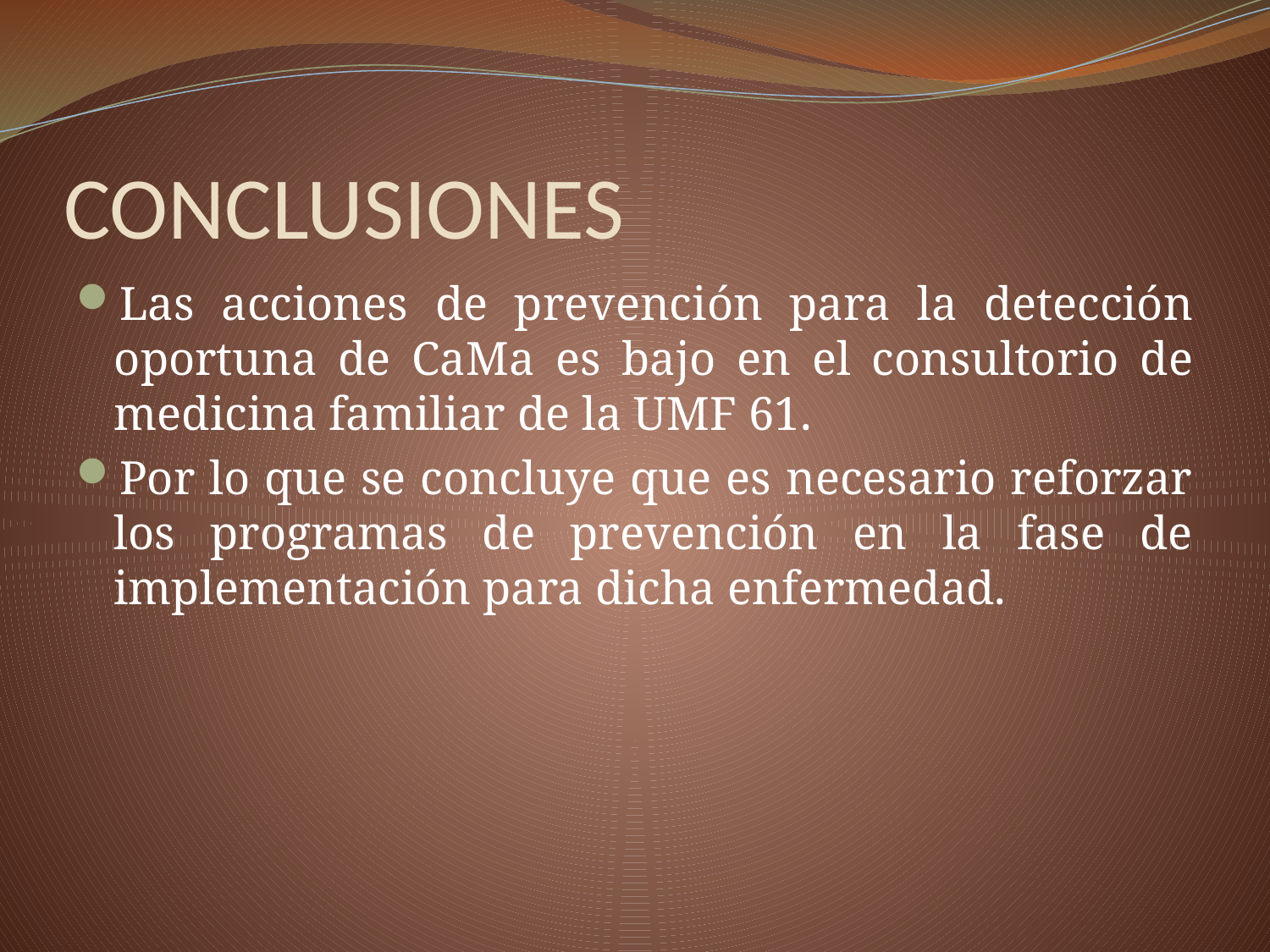

# CONCLUSIONES
Las acciones de prevención para la detección oportuna de CaMa es bajo en el consultorio de medicina familiar de la UMF 61.
Por lo que se concluye que es necesario reforzar los programas de prevención en la fase de implementación para dicha enfermedad.